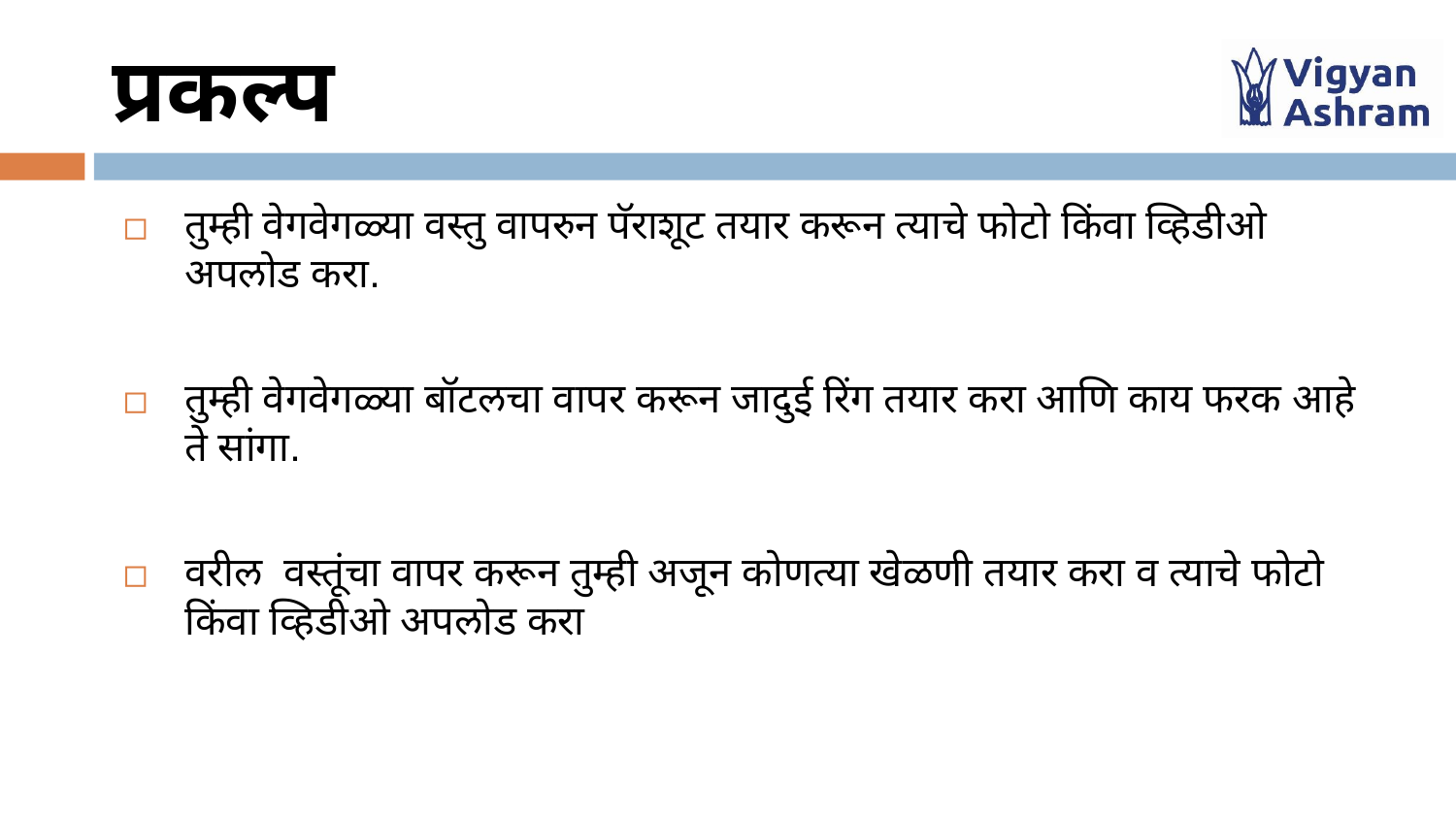

# प्रकल्प

तुम्ही वेगवेगळ्या वस्तु वापरुन पॅराशूट तयार करून त्याचे फोटो किंवा व्हिडीओ अपलोड करा.

तुम्ही वेगवेगळ्या बॉटलचा वापर करून जादुई रिंग तयार करा आणि काय फरक आहे ते सांगा.

वरील  वस्तूंचा वापर करून तुम्ही अजून कोणत्या खेळणी तयार करा व त्याचे फोटो किंवा व्हिडीओ अपलोड करा